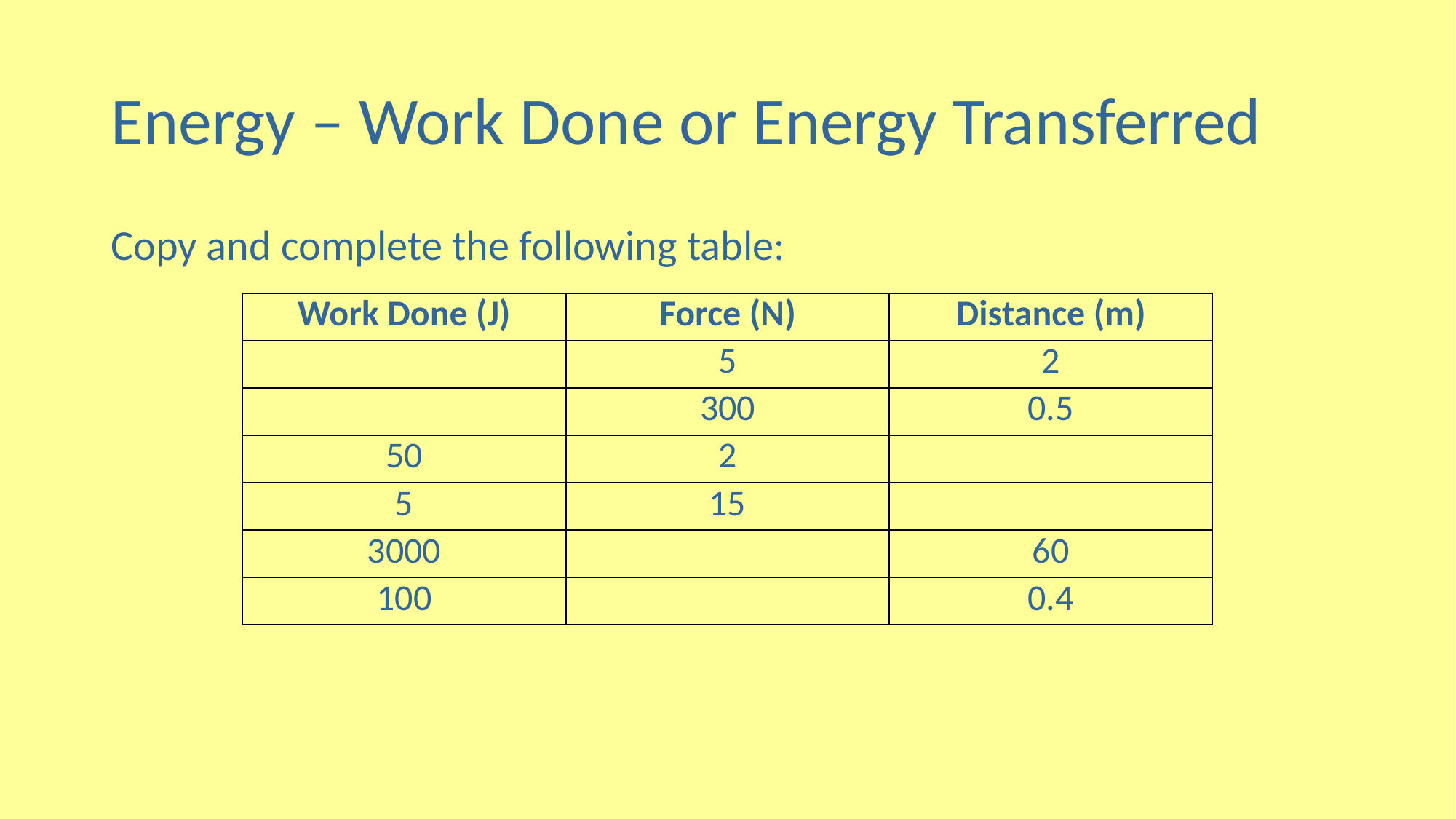

# Energy – Work Done or Energy Transferred
Copy and complete the following table:

| Work Done (J) | Force (N) | Distance (m) |
| --- | --- | --- |
|  | 5 | 2 |
|  | 300 | 0.5 |
| 50 | 2 |  |
| 5 | 15 |  |
| 3000 |  | 60 |
| 100 |  | 0.4 |